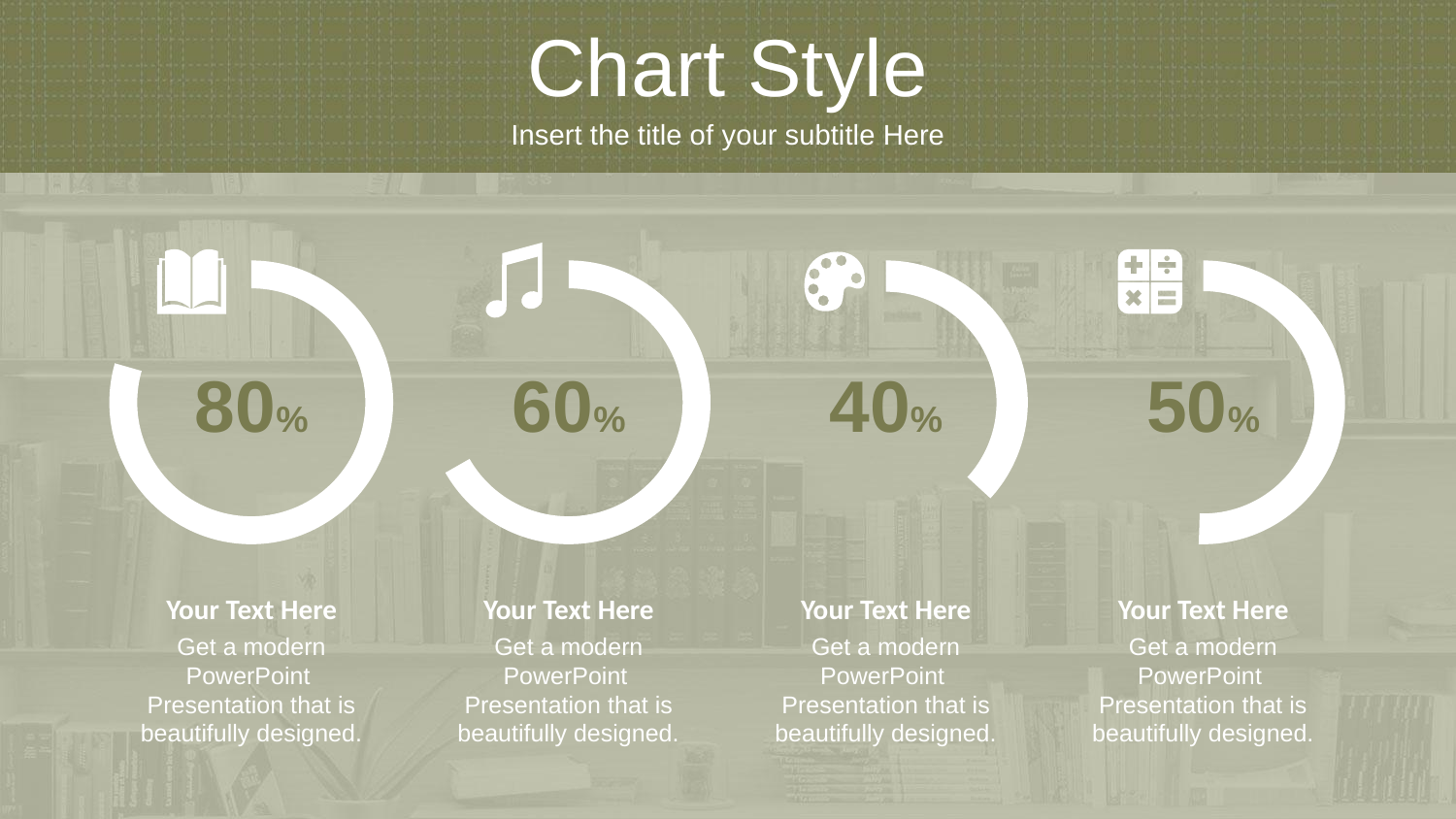

Chart Style
Insert the title of your subtitle Here

80%
60%
40%
50%
Your Text Here
Get a modern PowerPoint  Presentation that is beautifully designed.
Your Text Here
Get a modern PowerPoint  Presentation that is beautifully designed.
Your Text Here
Get a modern PowerPoint  Presentation that is beautifully designed.
Your Text Here
Get a modern PowerPoint  Presentation that is beautifully designed.